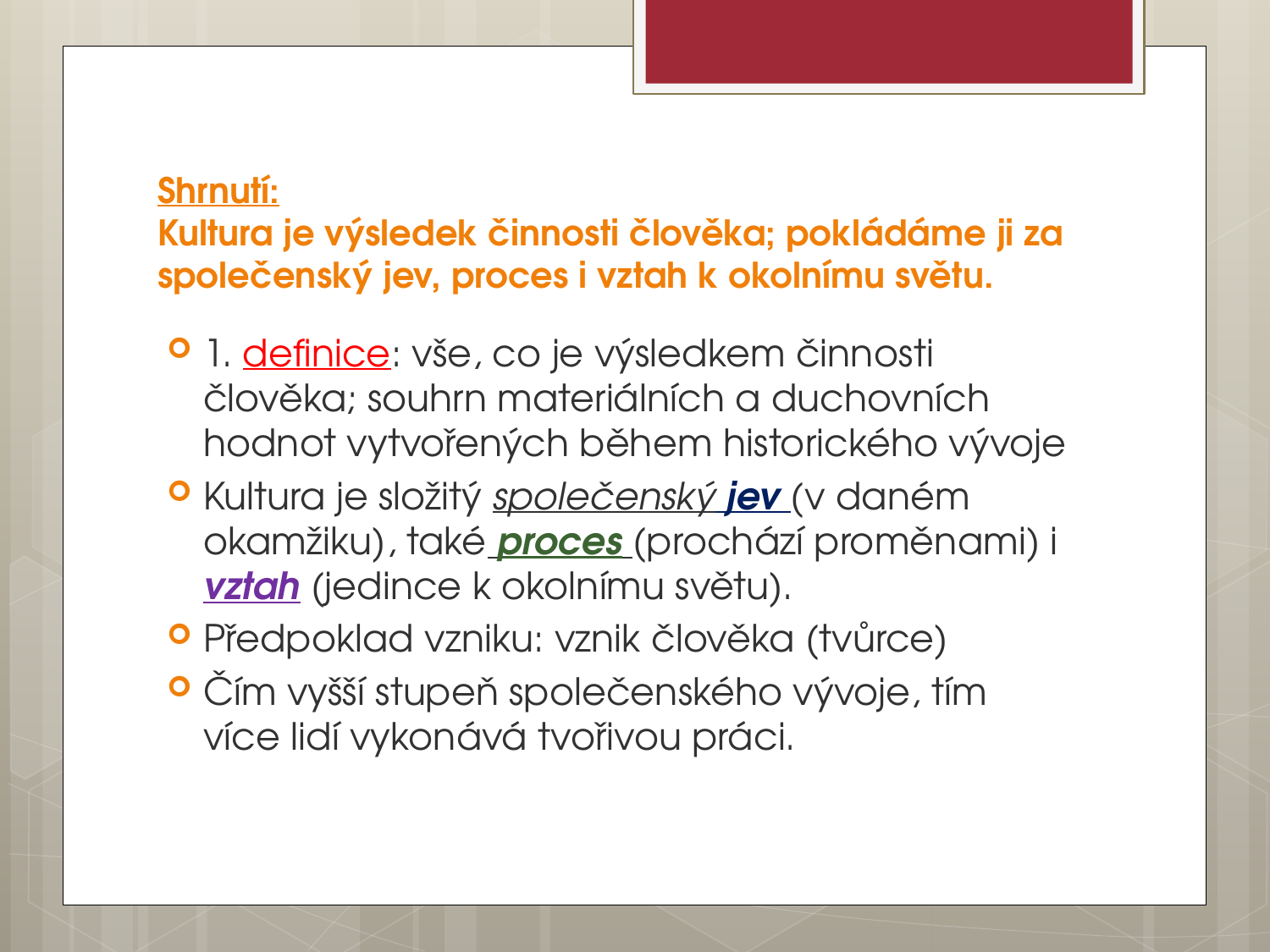

# Shrnutí: Kultura je výsledek činnosti člověka; pokládáme ji za společenský jev, proces i vztah k okolnímu světu.
1. definice: vše, co je výsledkem činnosti člověka; souhrn materiálních a duchovních hodnot vytvořených během historického vývoje
Kultura je složitý společenský jev (v daném okamžiku), také proces (prochází proměnami) i vztah (jedince k okolnímu světu).
Předpoklad vzniku: vznik člověka (tvůrce)
Čím vyšší stupeň společenského vývoje, tím více lidí vykonává tvořivou práci.